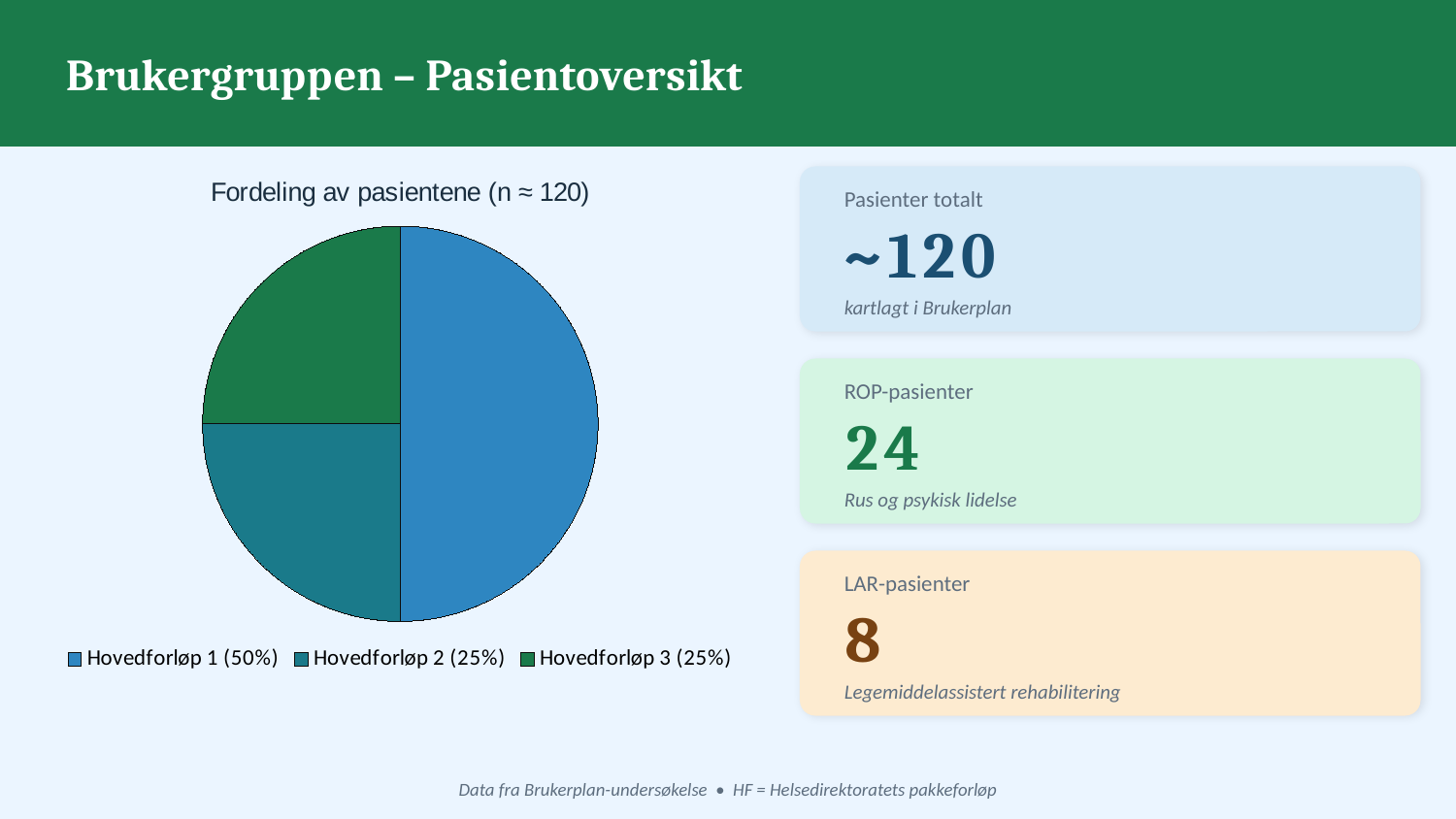

Brukergruppen – Pasientoversikt

### Chart: Fordeling av pasientene (n ≈ 120)

| Category | Fordeling |
|---|---|
| Hovedforløp 1 (50%) | 50.0 |
| Hovedforløp 2 (25%) | 25.0 |
| Hovedforløp 3 (25%) | 25.0 |
Pasienter totalt
~120
kartlagt i Brukerplan

ROP-pasienter
24
Rus og psykisk lidelse

LAR-pasienter
8
Legemiddelassistert rehabilitering
Data fra Brukerplan-undersøkelse  •  HF = Helsedirektoratets pakkeforløp